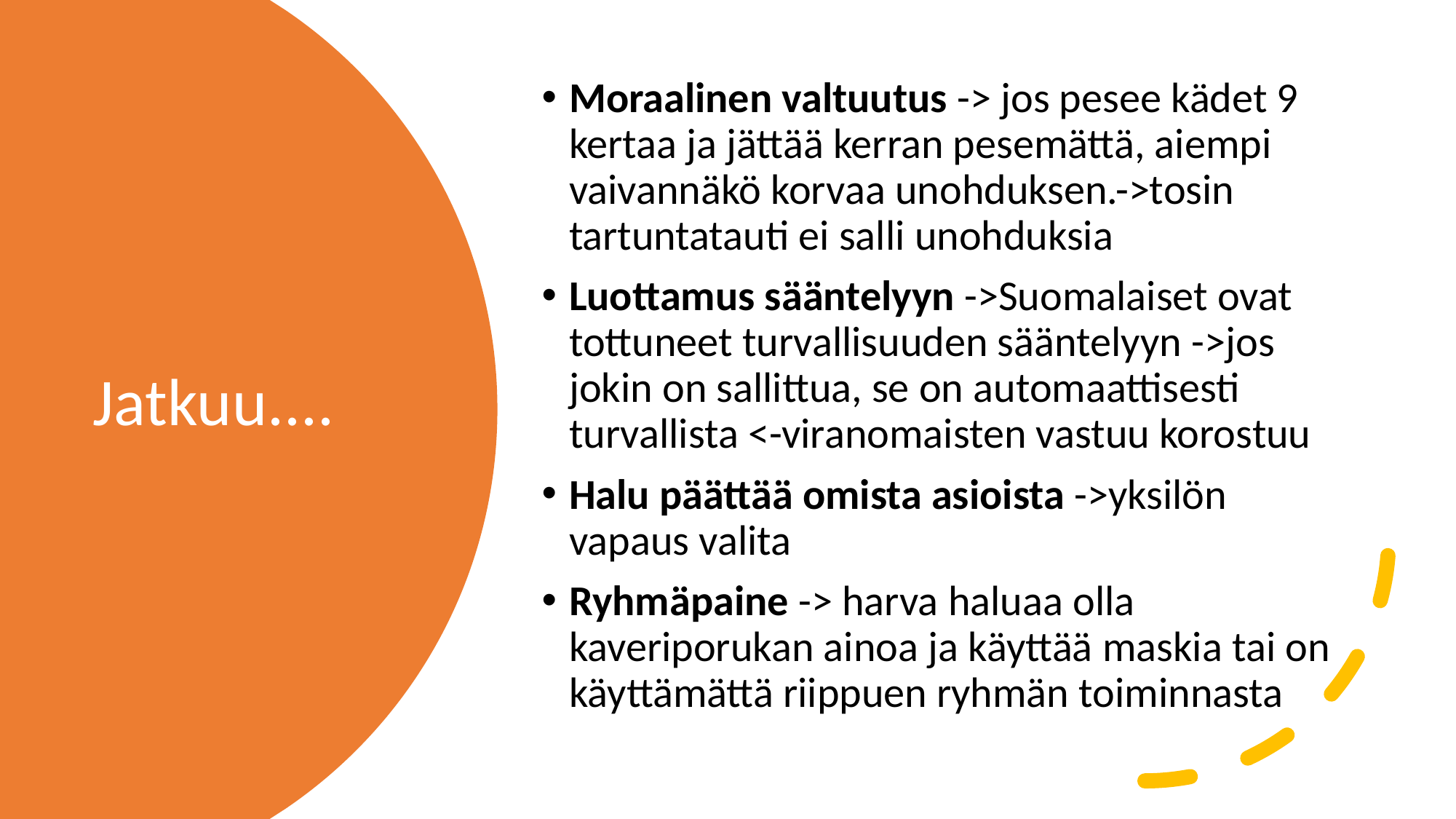

Moraalinen valtuutus -> jos pesee kädet 9 kertaa ja jättää kerran pesemättä, aiempi vaivannäkö korvaa unohduksen.->tosin tartuntatauti ei salli unohduksia
Luottamus sääntelyyn ->Suomalaiset ovat tottuneet turvallisuuden sääntelyyn ->jos jokin on sallittua, se on automaattisesti turvallista <-viranomaisten vastuu korostuu
Halu päättää omista asioista ->yksilön vapaus valita
Ryhmäpaine -> harva haluaa olla kaveriporukan ainoa ja käyttää maskia tai on käyttämättä riippuen ryhmän toiminnasta

# Jatkuu....